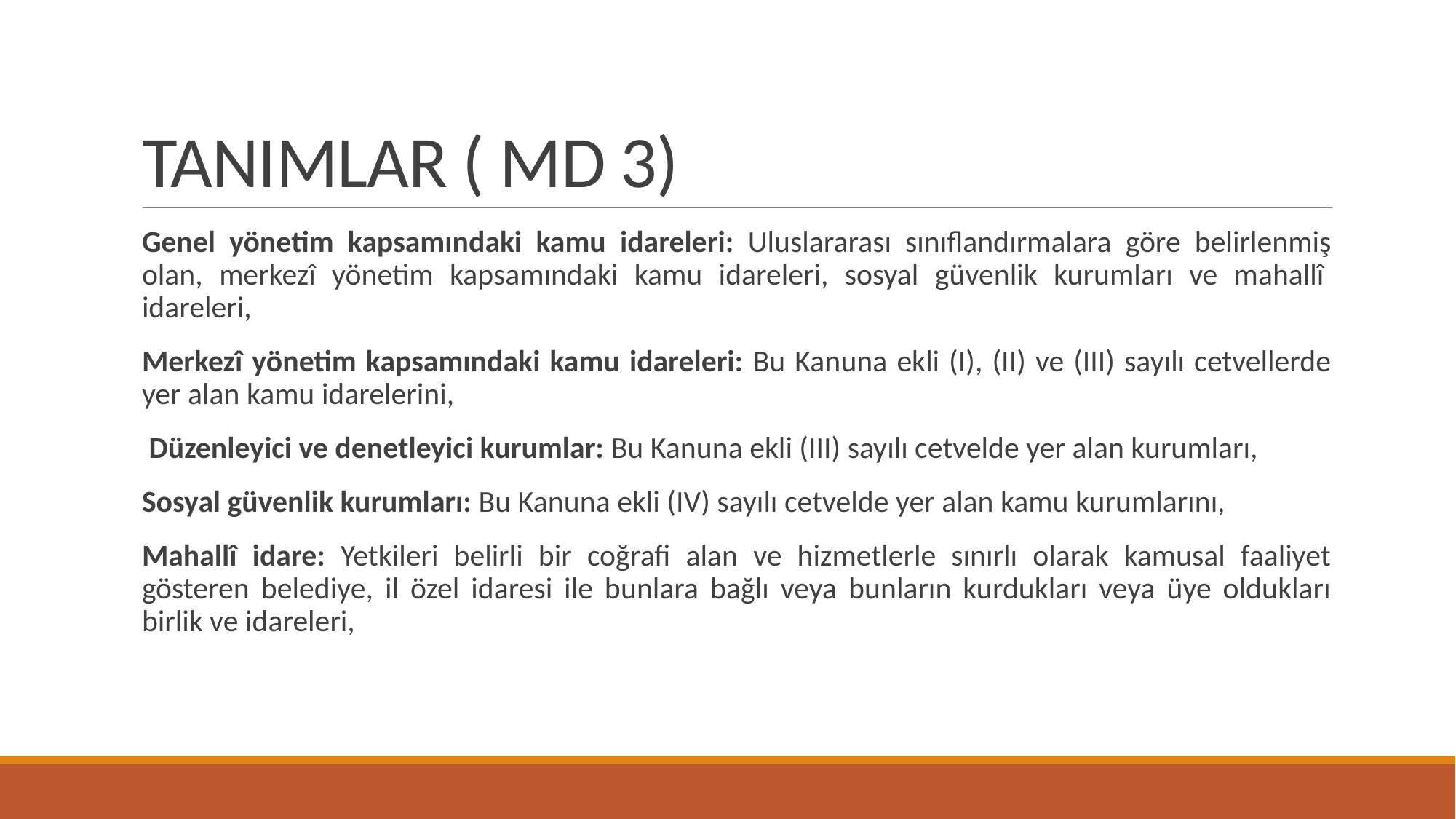

# TANIMLAR ( MD 3)
Genel yönetim kapsamındaki kamu idareleri: Uluslararası sınıflandırmalara göre belirlenmiş olan, merkezî yönetim kapsamındaki kamu idareleri, sosyal güvenlik kurumları ve mahallî  idareleri,
Merkezî yönetim kapsamındaki kamu idareleri: Bu Kanuna ekli (I), (II) ve (III) sayılı cetvellerde yer alan kamu idarelerini,
 Düzenleyici ve denetleyici kurumlar: Bu Kanuna ekli (III) sayılı cetvelde yer alan kurumları,
Sosyal güvenlik kurumları: Bu Kanuna ekli (IV) sayılı cetvelde yer alan kamu kurumlarını,
Mahallî idare: Yetkileri belirli bir coğrafi alan ve hizmetlerle sınırlı olarak kamusal faaliyet gösteren belediye, il özel idaresi ile bunlara bağlı veya bunların kurdukları veya üye oldukları birlik ve idareleri,